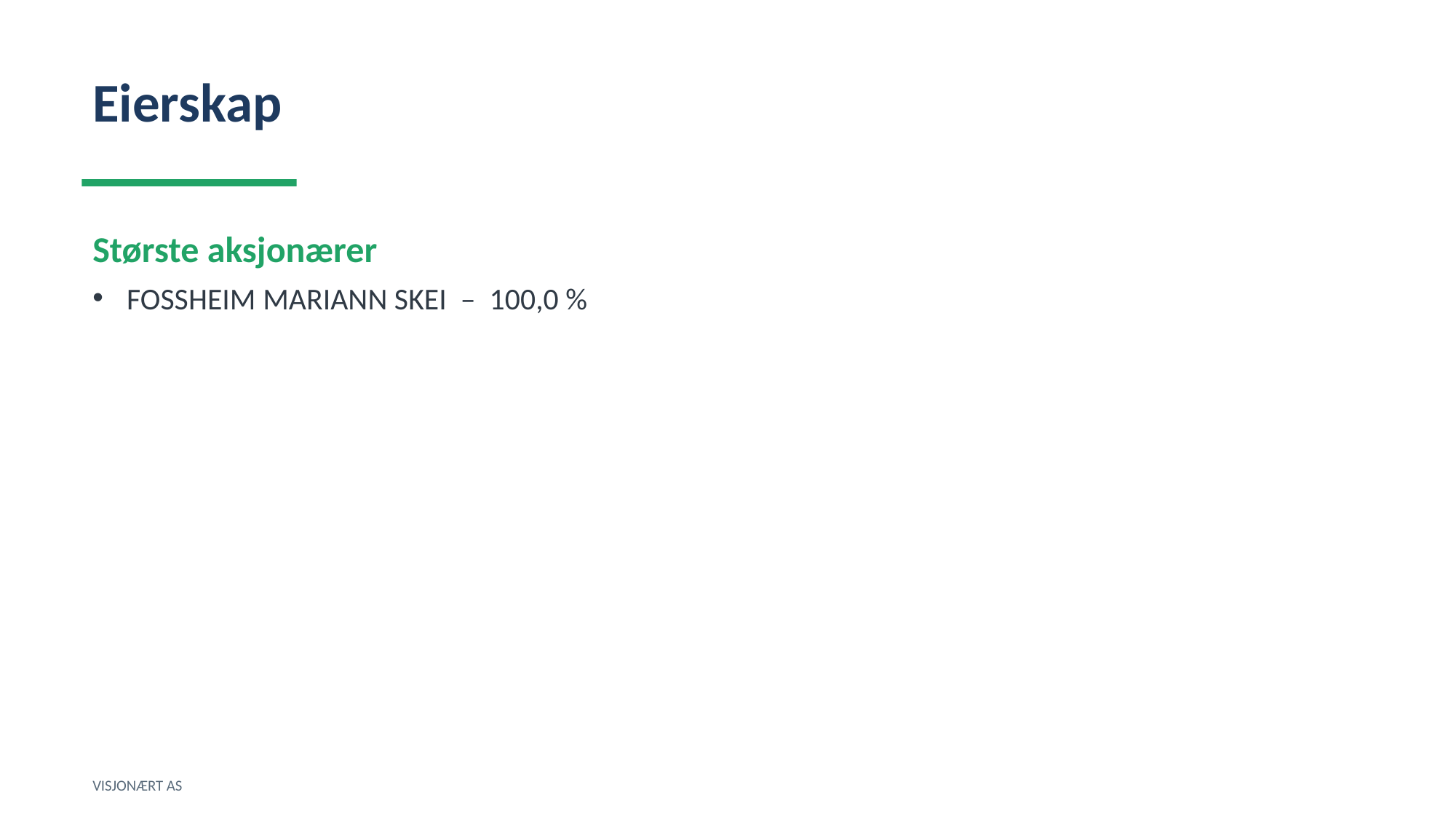

Eierskap

Største aksjonærer
FOSSHEIM MARIANN SKEI  –  100,0 %
VISJONÆRT AS